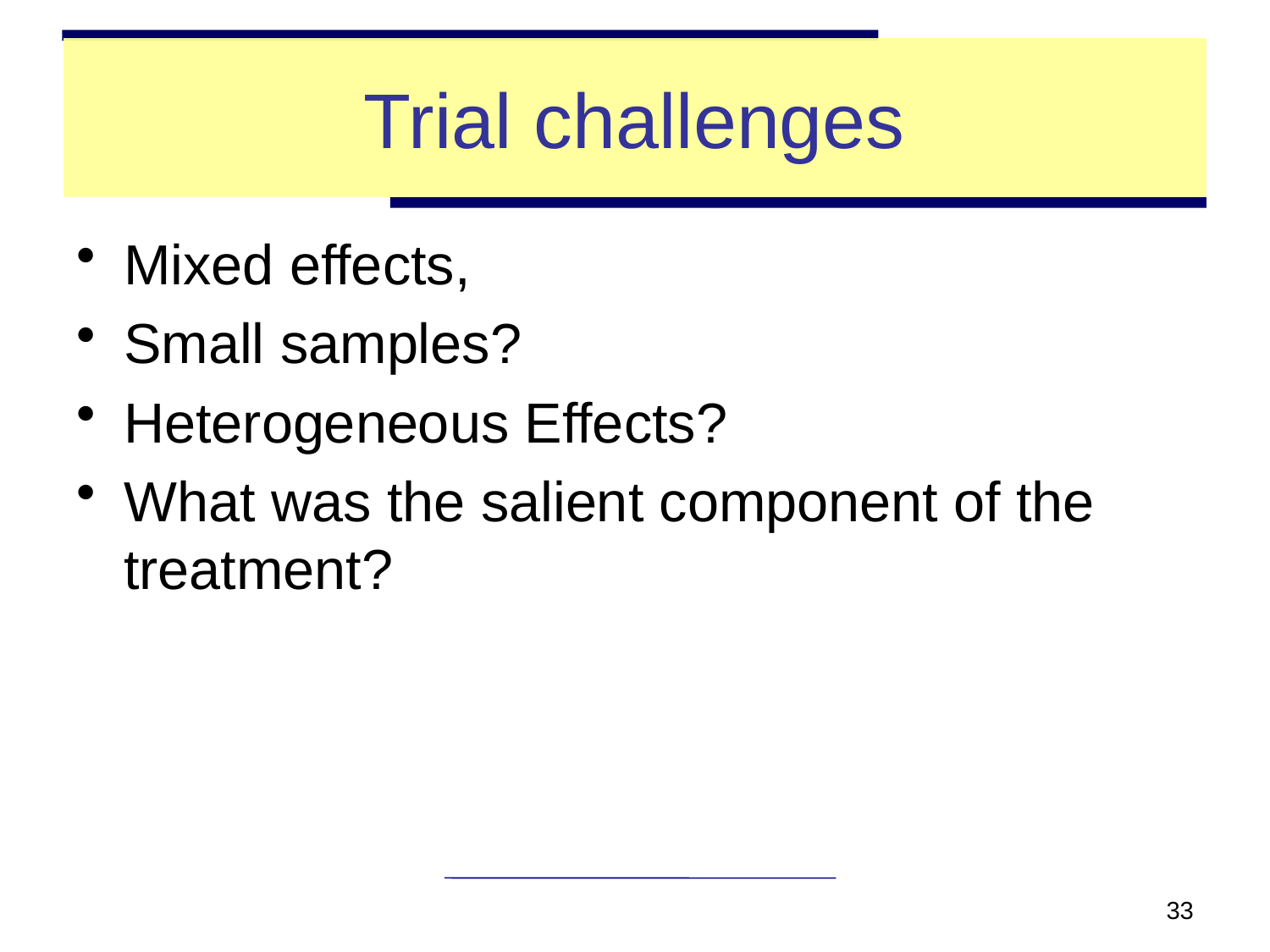

# Trial challenges
Mixed effects,
Small samples?
Heterogeneous Effects?
What was the salient component of the treatment?
33